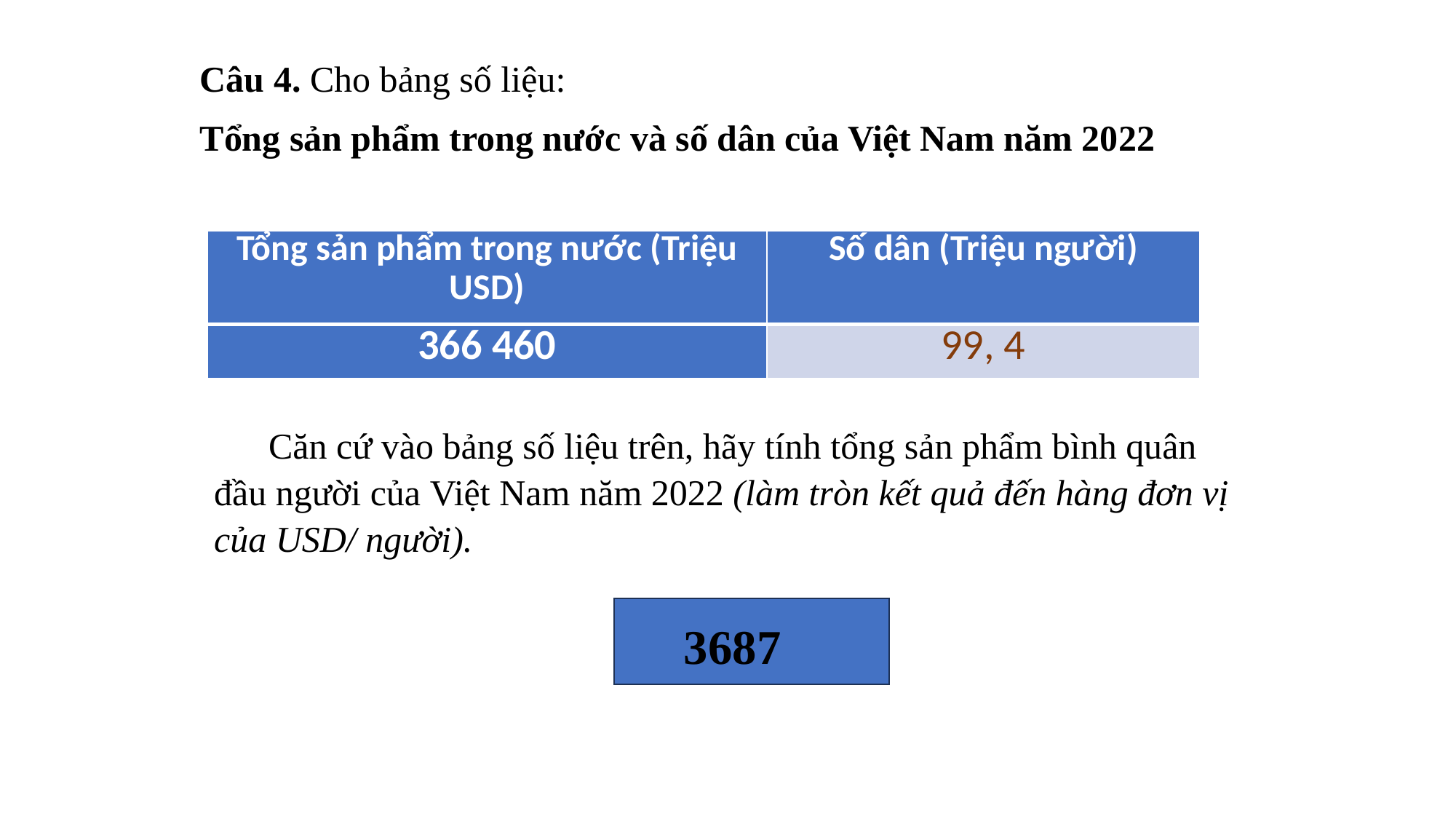

Câu 4. Cho bảng số liệu:
Tổng sản phẩm trong nước và số dân của Việt Nam năm 2022
| Tổng sản phẩm trong nước (Triệu USD) | Số dân (Triệu người) |
| --- | --- |
| 366 460 | 99, 4 |
Căn cứ vào bảng số liệu trên, hãy tính tổng sản phẩm bình quân đầu người của Việt Nam năm 2022 (làm tròn kết quả đến hàng đơn vị của USD/ người).

3687